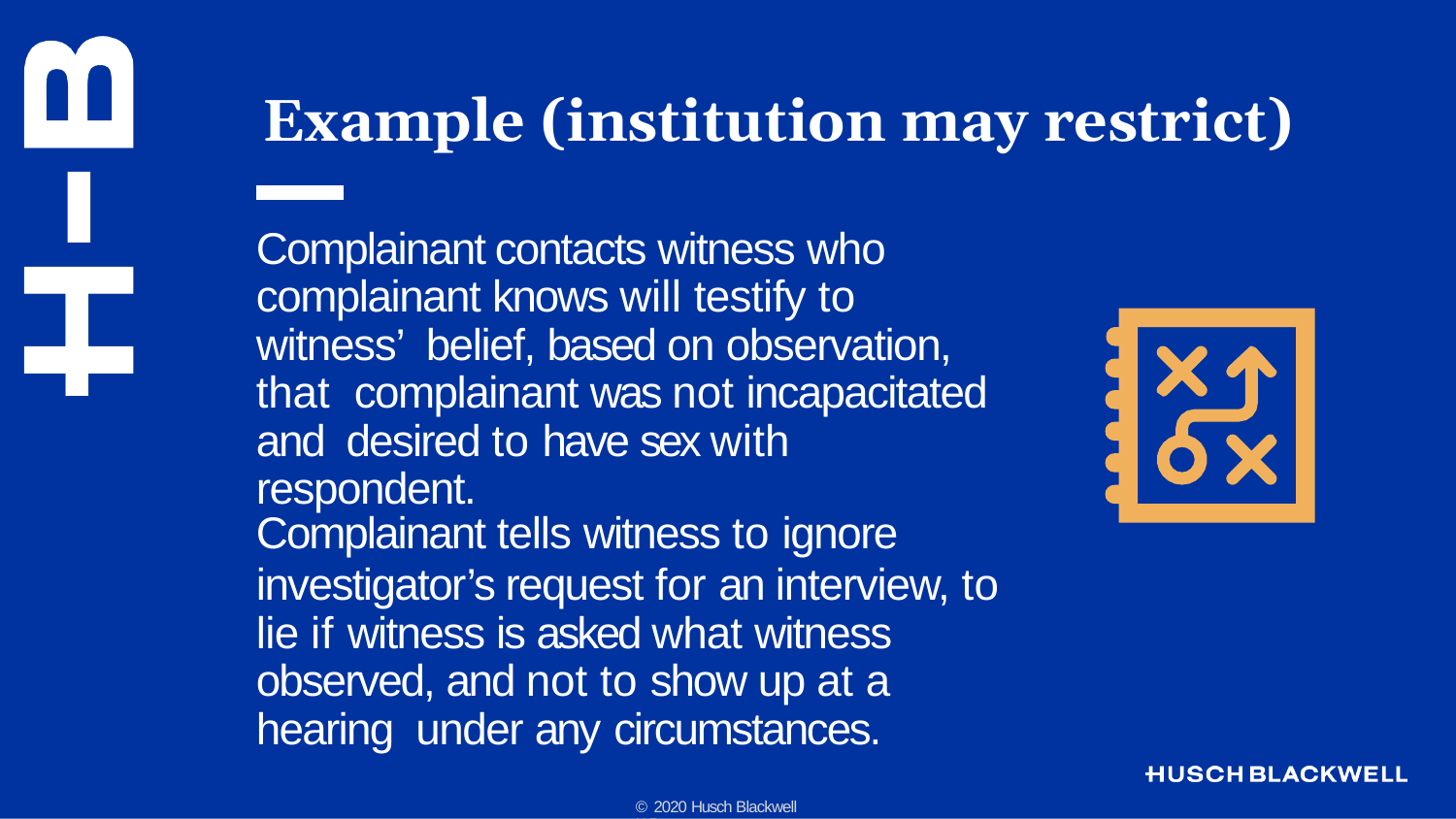

# Example (institution may restrict)

Complainant contacts witness who  complainant knows will testify to witness’  belief, based on observation, that  complainant was not incapacitated and  desired to have sex with respondent.
Complainant tells witness to ignore
investigator’s request for an interview, to  lie if witness is asked what witness  observed, and not to show up at a hearing  under any circumstances.

© 2020 Husch Blackwell LLP